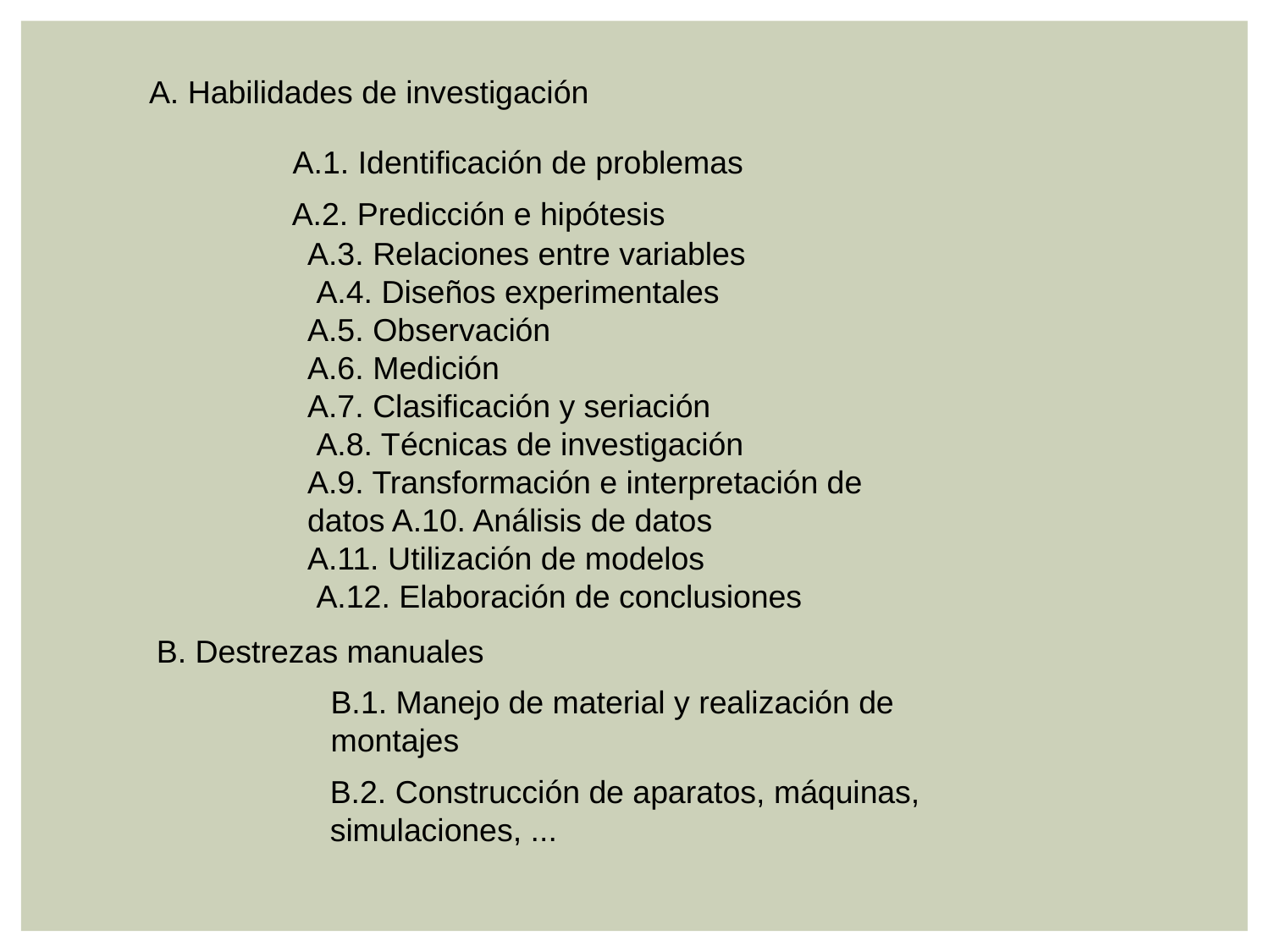

A. Habilidades de investigación
A.1. Identificación de problemas
A.2. Predicción e hipótesis
A.3. Relaciones entre variables
 A.4. Diseños experimentales
A.5. Observación
A.6. Medición
A.7. Clasificación y seriación
 A.8. Técnicas de investigación
A.9. Transformación e interpretación de datos A.10. Análisis de datos
A.11. Utilización de modelos
 A.12. Elaboración de conclusiones
B. Destrezas manuales
B.1. Manejo de material y realización de montajes
B.2. Construcción de aparatos, máquinas, simulaciones, ...